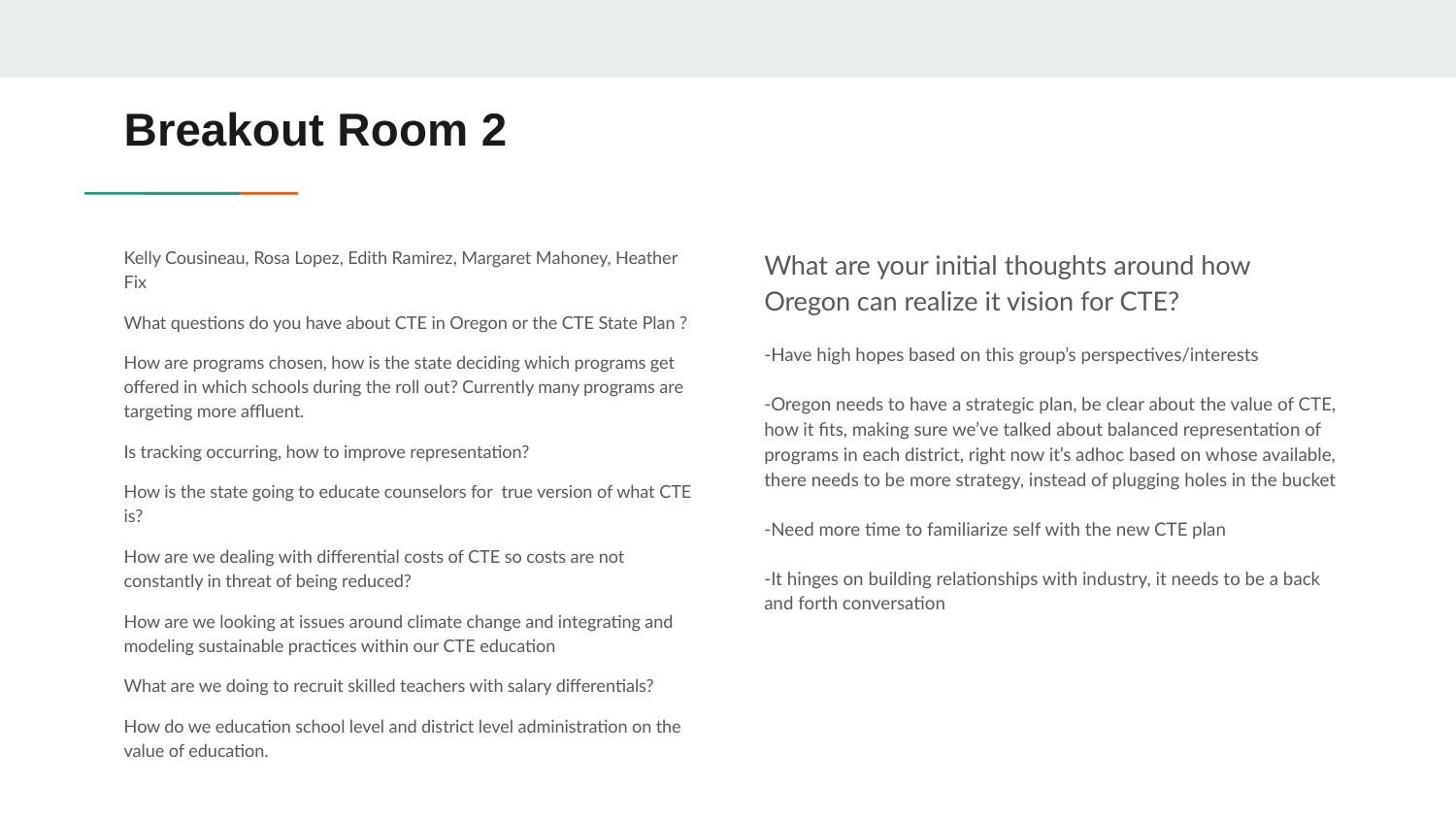

# Breakout Room 2
Kelly Cousineau, Rosa Lopez, Edith Ramirez, Margaret Mahoney, Heather Fix
What questions do you have about CTE in Oregon or the CTE State Plan ?
How are programs chosen, how is the state deciding which programs get offered in which schools during the roll out? Currently many programs are targeting more affluent.
Is tracking occurring, how to improve representation?
How is the state going to educate counselors for  true version of what CTE is?
How are we dealing with differential costs of CTE so costs are not constantly in threat of being reduced?
How are we looking at issues around climate change and integrating and modeling sustainable practices within our CTE education
What are we doing to recruit skilled teachers with salary differentials?
How do we education school level and district level administration on the value of education.
What are your initial thoughts around how Oregon can realize it vision for CTE?
-Have high hopes based on this group’s perspectives/interests
-Oregon needs to have a strategic plan, be clear about the value of CTE, how it fits, making sure we’ve talked about balanced representation of programs in each district, right now it’s adhoc based on whose available, there needs to be more strategy, instead of plugging holes in the bucket
-Need more time to familiarize self with the new CTE plan
-It hinges on building relationships with industry, it needs to be a back and forth conversation